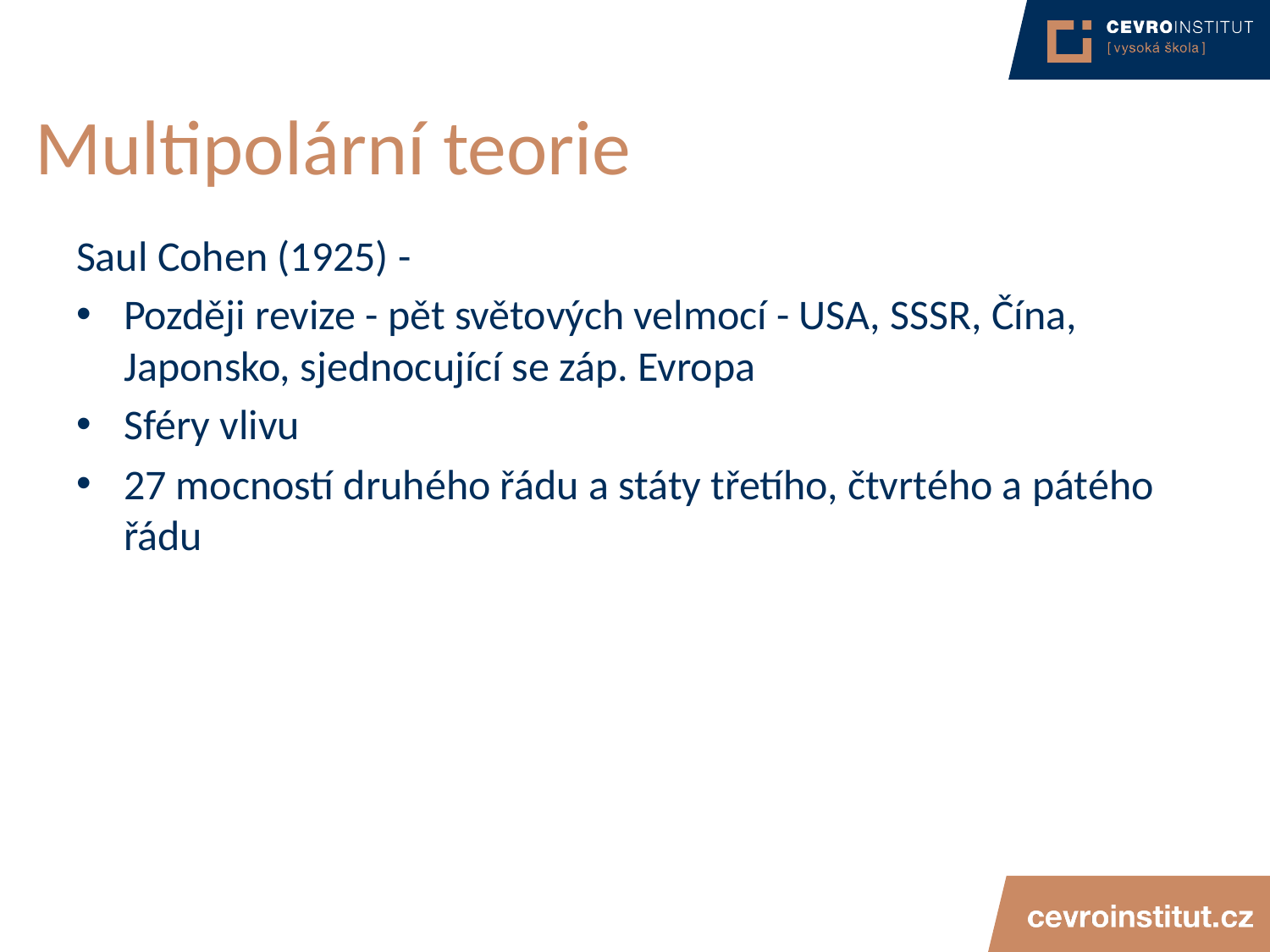

# Multipolární teorie
Saul Cohen (1925) -
Později revize - pět světových velmocí - USA, SSSR, Čína, Japonsko, sjednocující se záp. Evropa
Sféry vlivu
27 mocností druhého řádu a státy třetího, čtvrtého a pátého řádu